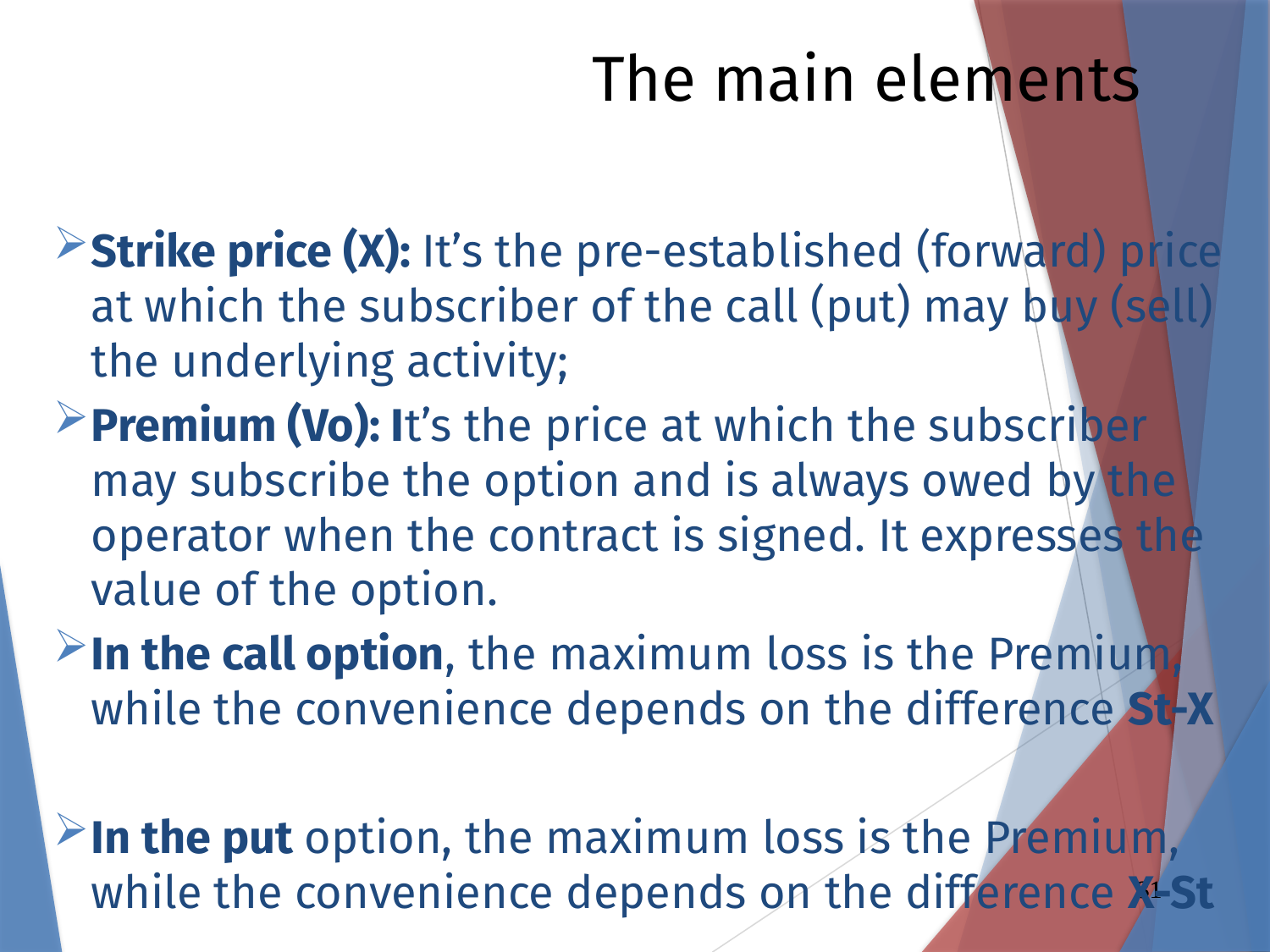

The main elements
Strike price (X): It’s the pre-established (forward) price at which the subscriber of the call (put) may buy (sell) the underlying activity;
Premium (Vo): It’s the price at which the subscriber may subscribe the option and is always owed by the operator when the contract is signed. It expresses the value of the option.
In the call option, the maximum loss is the Premium, while the convenience depends on the difference St-X

In the put option, the maximum loss is the Premium, while the convenience depends on the difference X-St
31
31